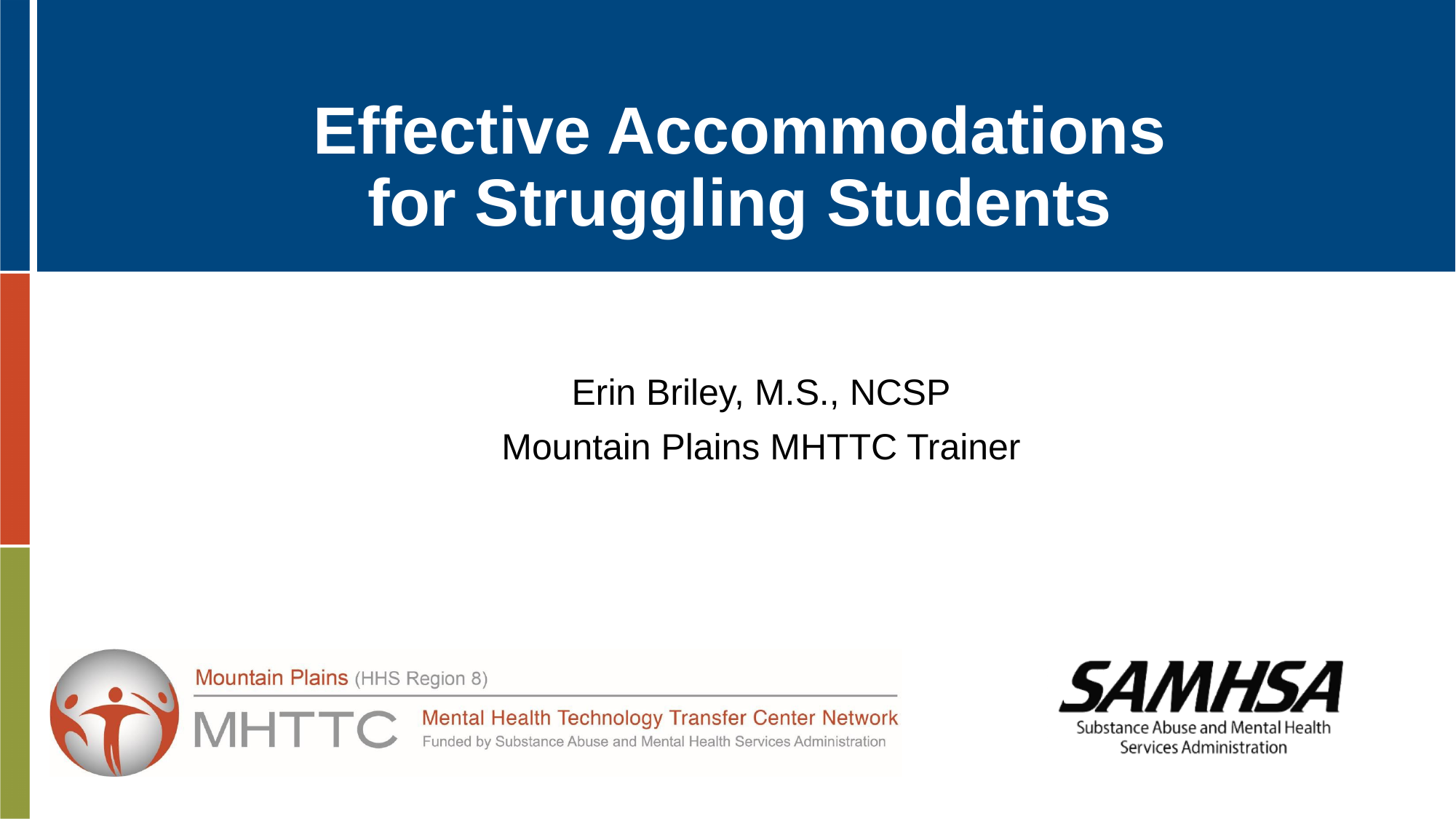

# Effective Accommodations for Struggling Students
Erin Briley, M.S., NCSP
Mountain Plains MHTTC Trainer